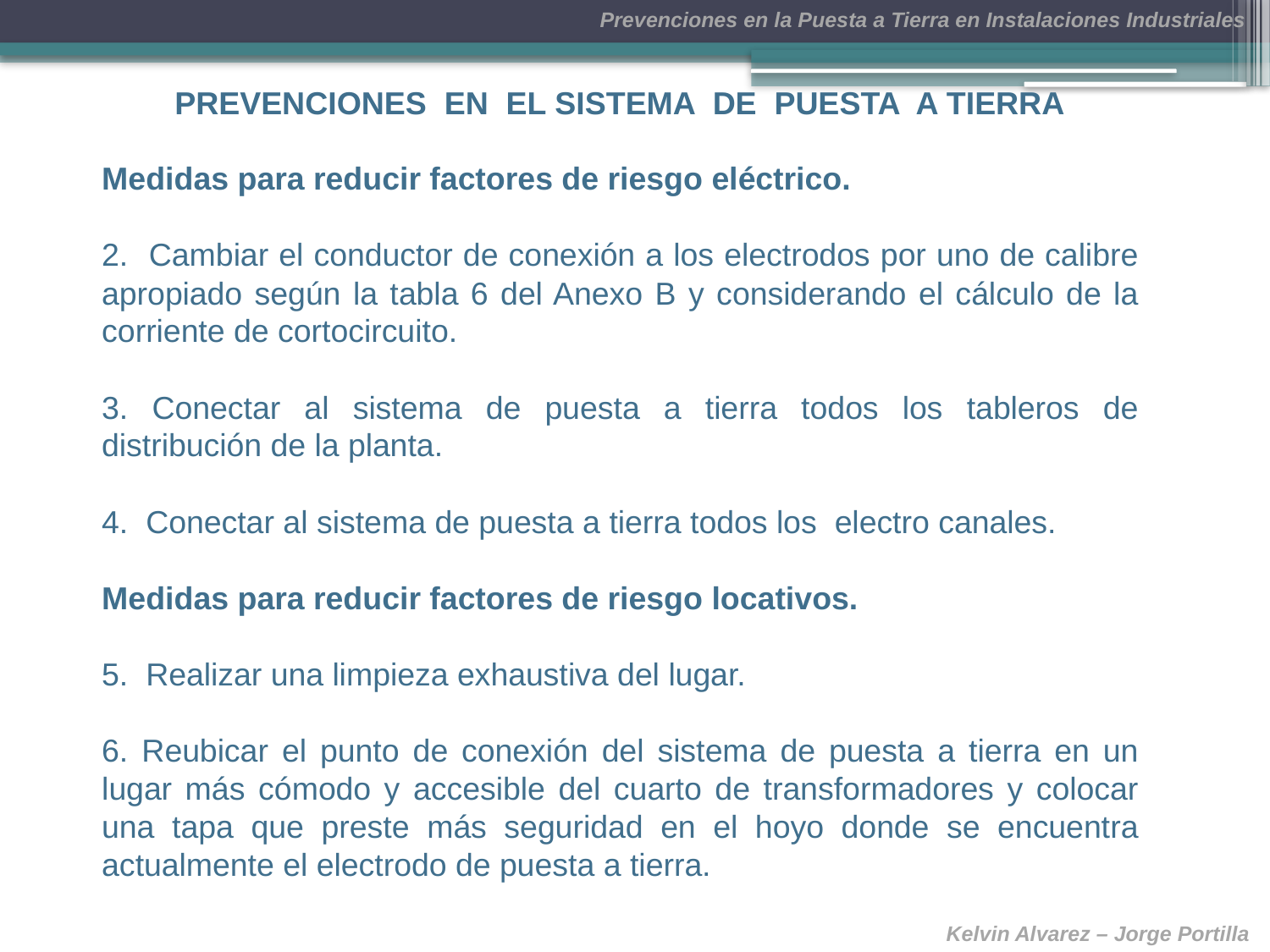

PREVENCIONES  EN  EL SISTEMA  DE  PUESTA  A TIERRA

Medidas para reducir factores de riesgo eléctrico.

2.  Cambiar el conductor de conexión a los electrodos por uno de calibre apropiado según la tabla 6 del Anexo B y considerando el cálculo de la corriente de cortocircuito.

3. Conectar al sistema de puesta a tierra todos los tableros de distribución de la planta.

4.  Conectar al sistema de puesta a tierra todos los  electro canales.

Medidas para reducir factores de riesgo locativos.

5.  Realizar una limpieza exhaustiva del lugar.

6. Reubicar el punto de conexión del sistema de puesta a tierra en un lugar más cómodo y accesible del cuarto de transformadores y colocar una tapa que preste más seguridad en el hoyo donde se encuentra actualmente el electrodo de puesta a tierra.